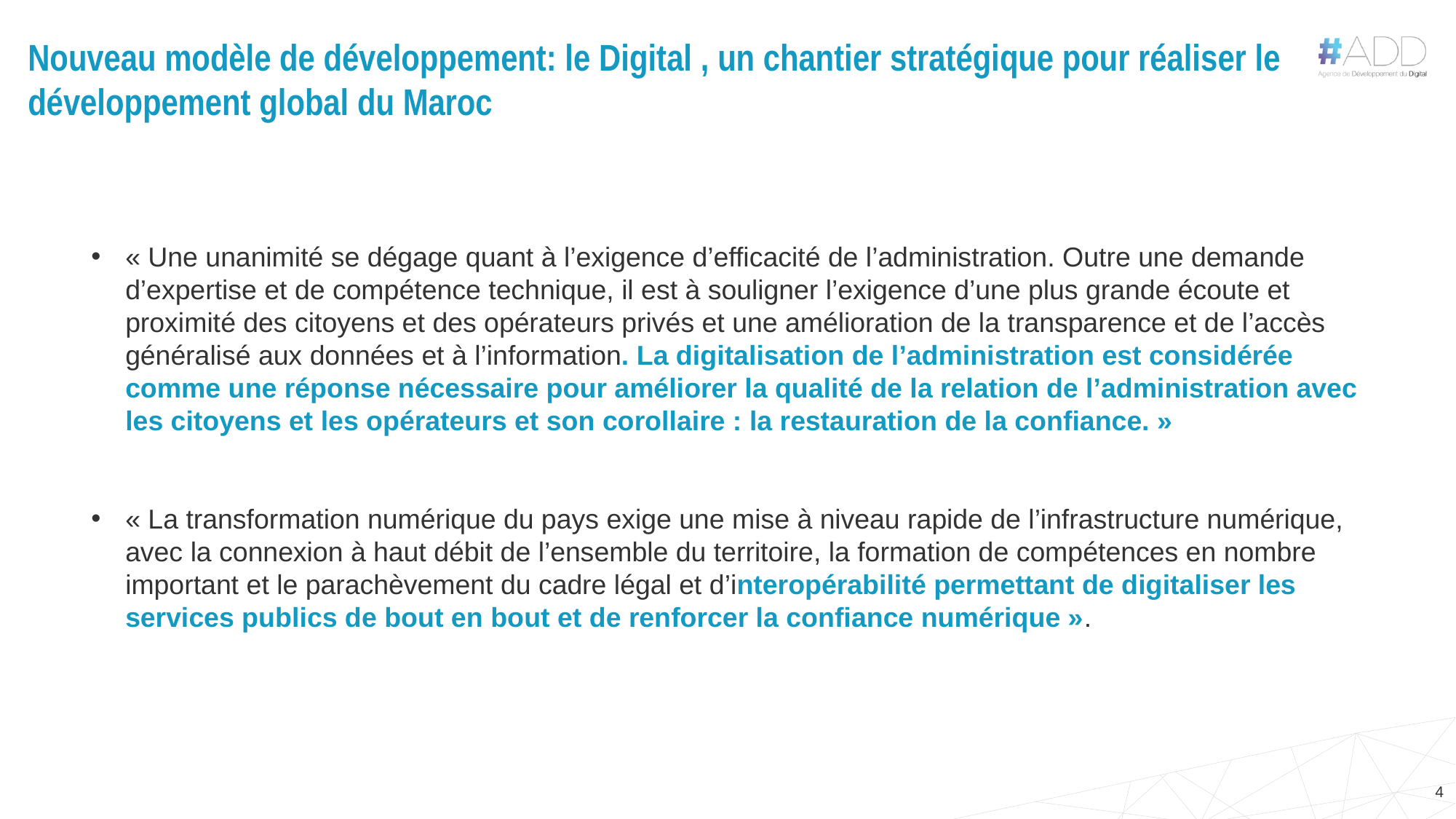

# Nouveau modèle de développement: le Digital , un chantier stratégique pour réaliser le développement global du Maroc
« Une unanimité se dégage quant à l’exigence d’efficacité de l’administration. Outre une demande d’expertise et de compétence technique, il est à souligner l’exigence d’une plus grande écoute et proximité des citoyens et des opérateurs privés et une amélioration de la transparence et de l’accès généralisé aux données et à l’information. La digitalisation de l’administration est considérée comme une réponse nécessaire pour améliorer la qualité de la relation de l’administration avec les citoyens et les opérateurs et son corollaire : la restauration de la confiance. »

« La transformation numérique du pays exige une mise à niveau rapide de l’infrastructure numérique, avec la connexion à haut débit de l’ensemble du territoire, la formation de compétences en nombre important et le parachèvement du cadre légal et d’interopérabilité permettant de digitaliser les services publics de bout en bout et de renforcer la confiance numérique ».